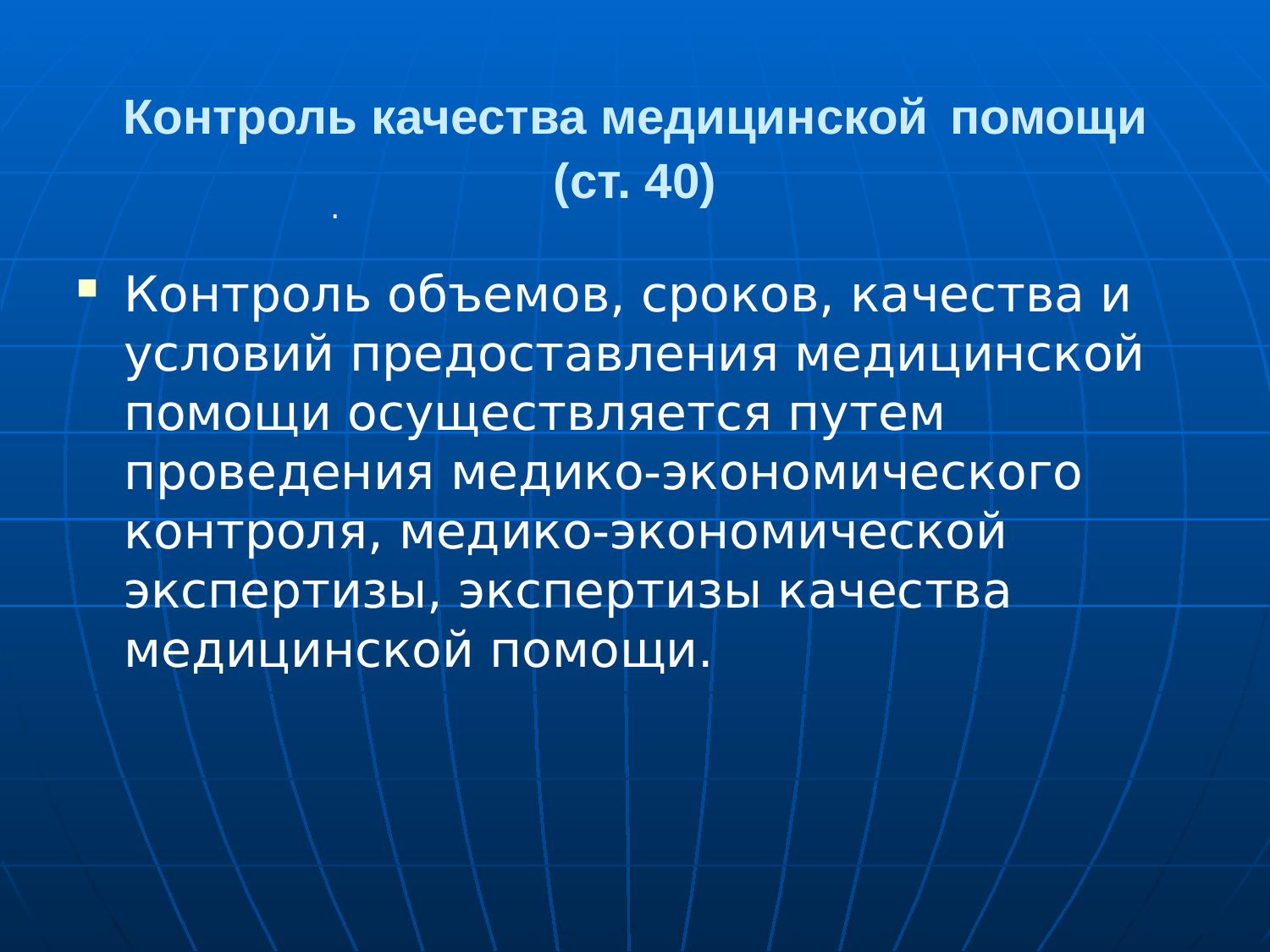

# Контроль качества медицинской помощи (ст. 40)
.
Контроль объемов, сроков, качества и условий предоставления медицинской помощи осуществляется путем проведения медико-экономического контроля, медико-экономической экспертизы, экспертизы качества медицинской помощи.